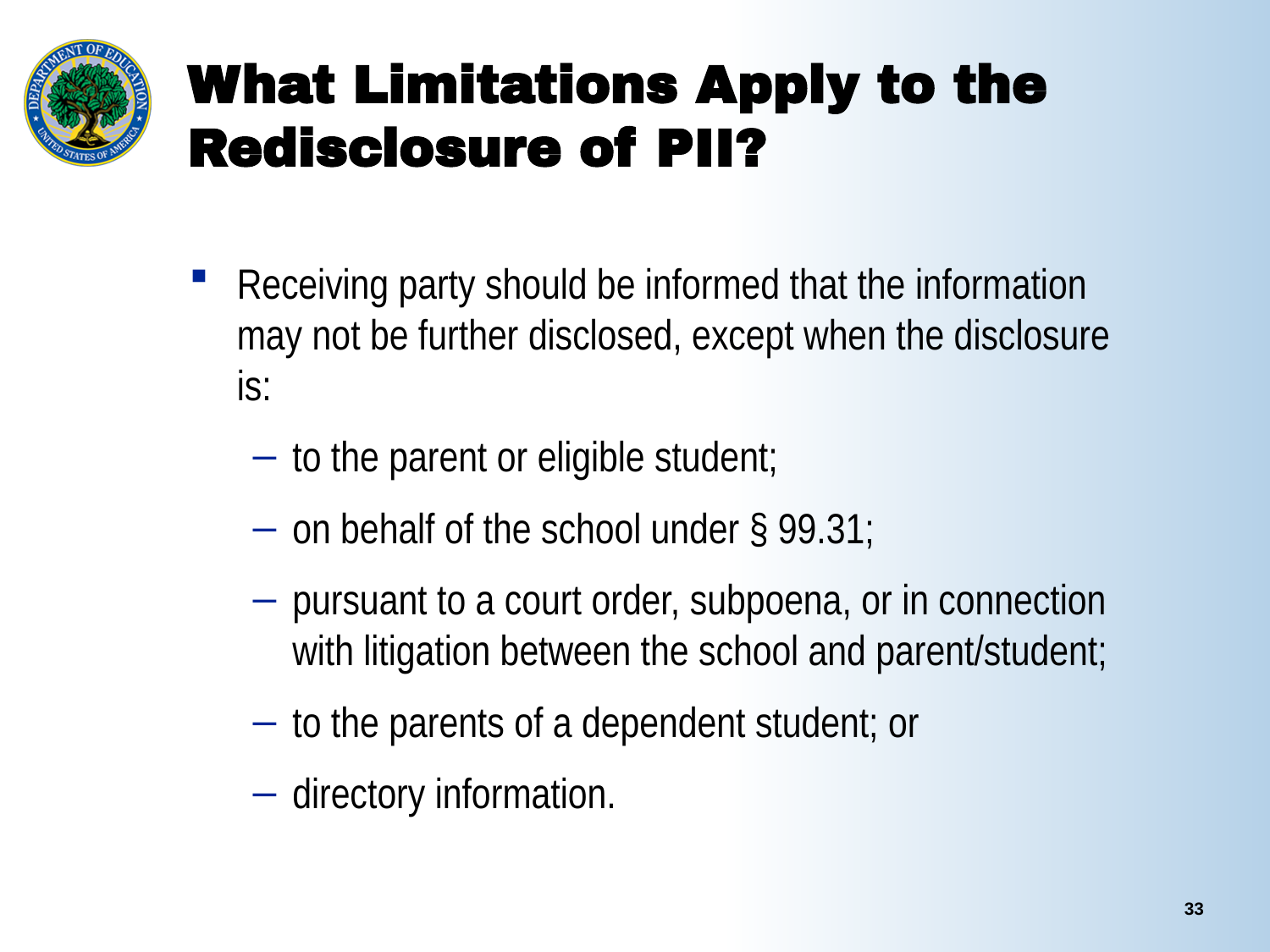

# What Limitations Apply to the Redisclosure of PII?

Receiving party should be informed that the information may not be further disclosed, except when the disclosure is:
to the parent or eligible student;
on behalf of the school under § 99.31;
pursuant to a court order, subpoena, or in connection with litigation between the school and parent/student;
to the parents of a dependent student; or
directory information.

33